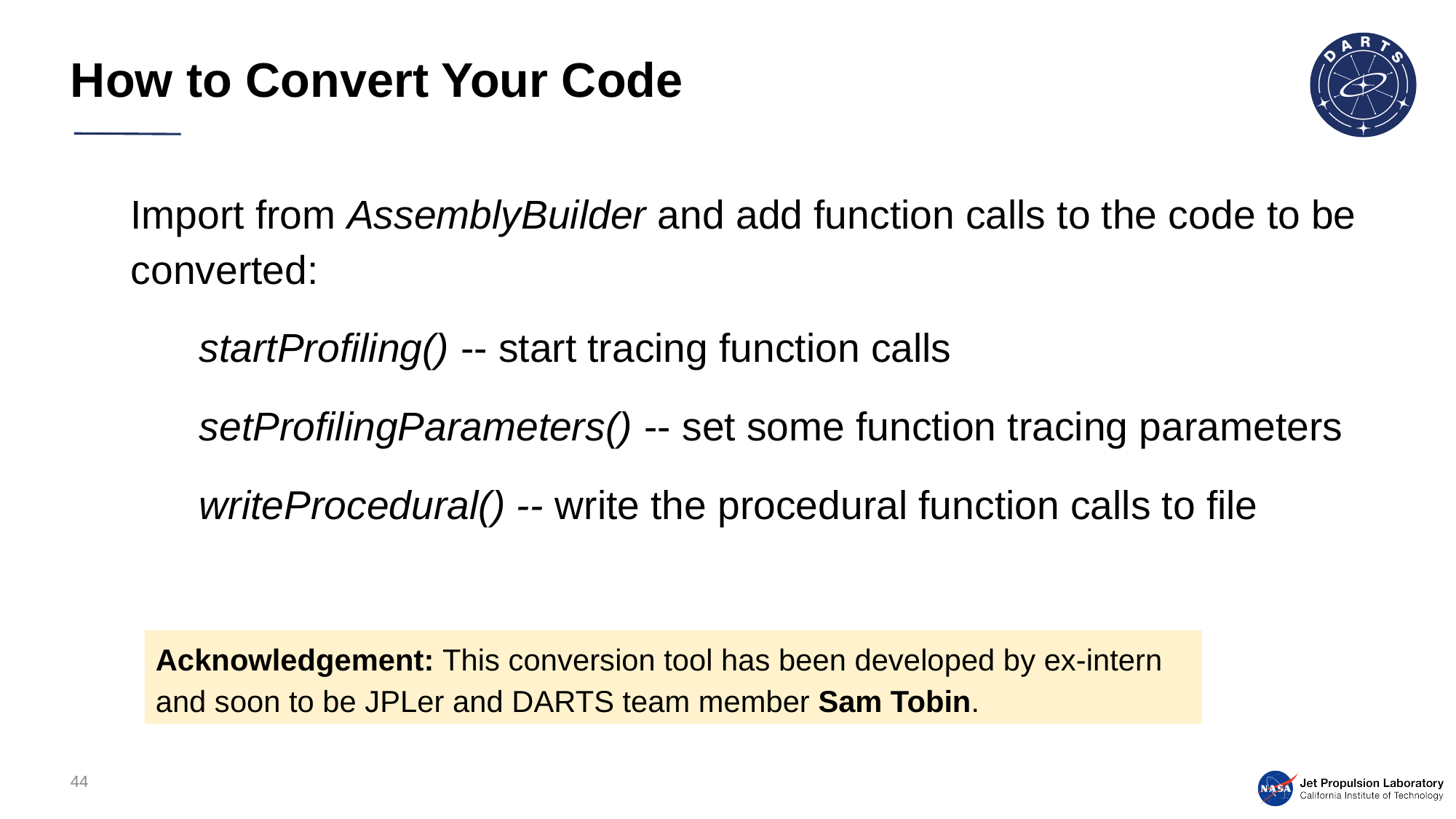

# How to Convert Your Code
Import from AssemblyBuilder and add function calls to the code to be converted:
startProfiling() -- start tracing function calls
setProfilingParameters() -- set some function tracing parameters
writeProcedural() -- write the procedural function calls to file
Acknowledgement: This conversion tool has been developed by ex-intern and soon to be JPLer and DARTS team member Sam Tobin.
44